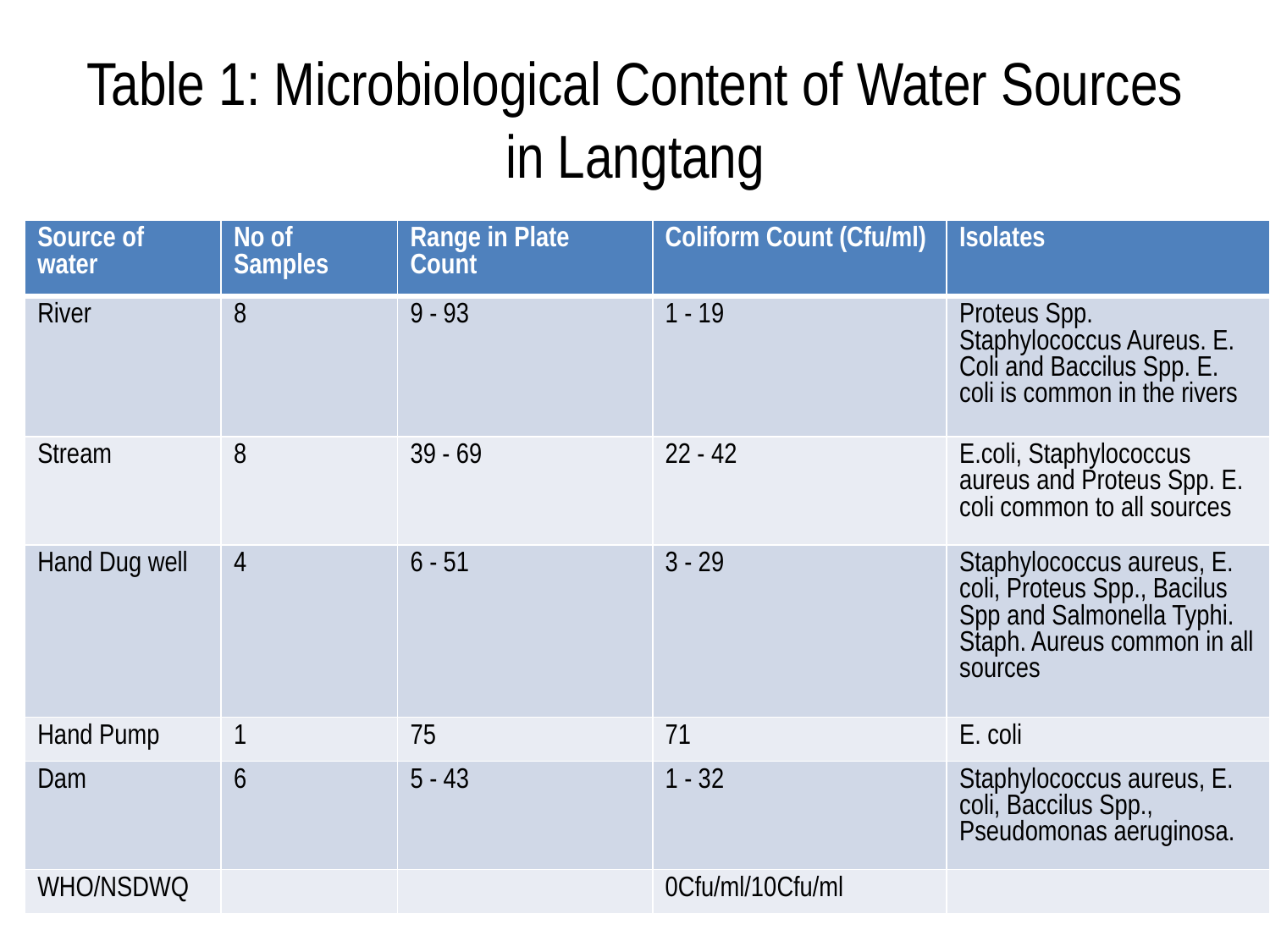

# Table 1: Microbiological Content of Water Sources in Langtang
| Source of water | No of Samples | Range in Plate Count | Coliform Count (Cfu/ml) | Isolates |
| --- | --- | --- | --- | --- |
| River | 8 | 9 - 93 | 1 - 19 | Proteus Spp. Staphylococcus Aureus. E. Coli and Baccilus Spp. E. coli is common in the rivers |
| Stream | 8 | 39 - 69 | 22 - 42 | E.coli, Staphylococcus aureus and Proteus Spp. E. coli common to all sources |
| Hand Dug well | 4 | 6 - 51 | 3 - 29 | Staphylococcus aureus, E. coli, Proteus Spp., Bacilus Spp and Salmonella Typhi. Staph. Aureus common in all sources |
| Hand Pump | 1 | 75 | 71 | E. coli |
| Dam | 6 | 5 - 43 | 1 - 32 | Staphylococcus aureus, E. coli, Baccilus Spp., Pseudomonas aeruginosa. |
| WHO/NSDWQ |  |  | 0Cfu/ml/10Cfu/ml |  |